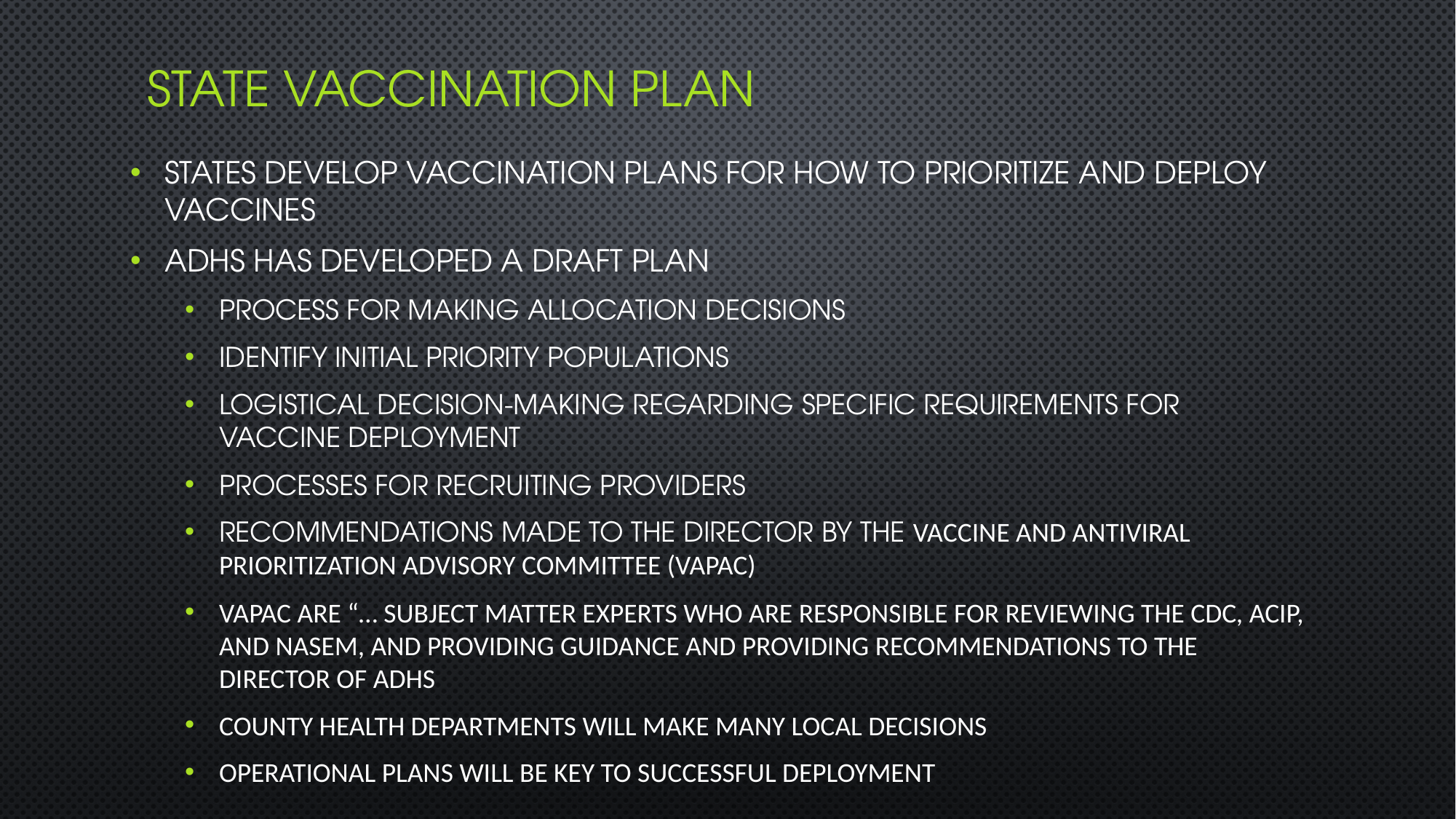

# State vaccination plan
States develop vaccination plans for how to prioritize and deploy vaccines
ADHS has developed a draft plan
Process for making allocation decisions
identify initial priority populations
logistical decision-making regarding specific requirements for vaccine deployment
Processes for recruiting providers
Recommendations made to the Director by the Vaccine and Antiviral Prioritization Advisory Committee (VAPAC)
VAPAC are “… Subject Matter Experts who are responsible for reviewing the CDC, ACIP, and NASEM, and providing guidance and providing recommendations to the director of adhs
County health departments will make many local decisions
Operational plans will be key to successful deployment